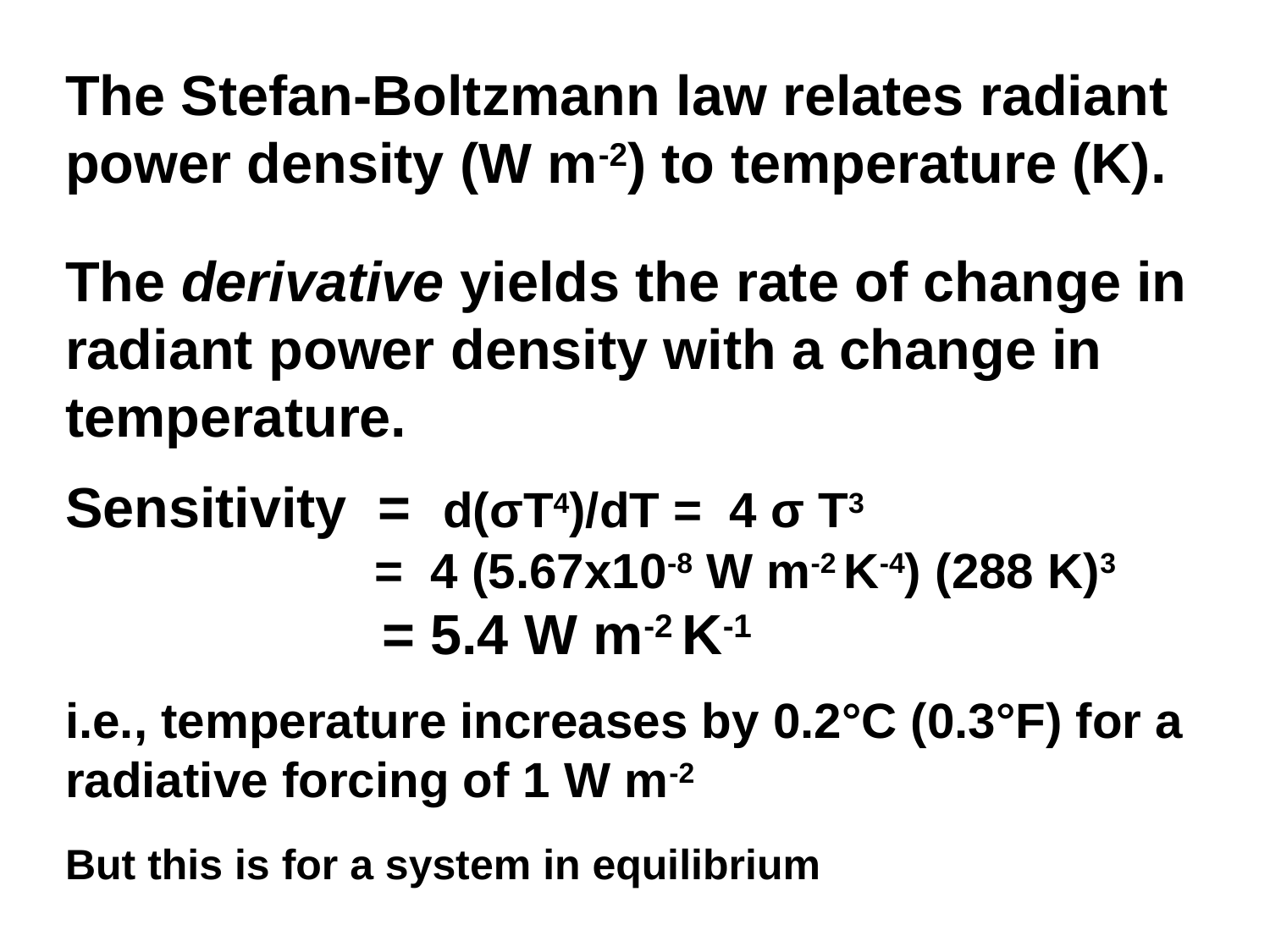

The Stefan-Boltzmann law relates radiant power density (W m-2) to temperature (K).

The derivative yields the rate of change in radiant power density with a change in temperature.

Sensitivity  =  d(σT4)/dT =  4 σ T3
		    =  4 (5.67x10-8 W m-2 K-4) (288 K)3
		    = 5.4 W m-2 K-1

i.e., temperature increases by 0.2°C (0.3°F) for a 	radiative forcing of 1 W m-2

But this is for a system in equilibrium